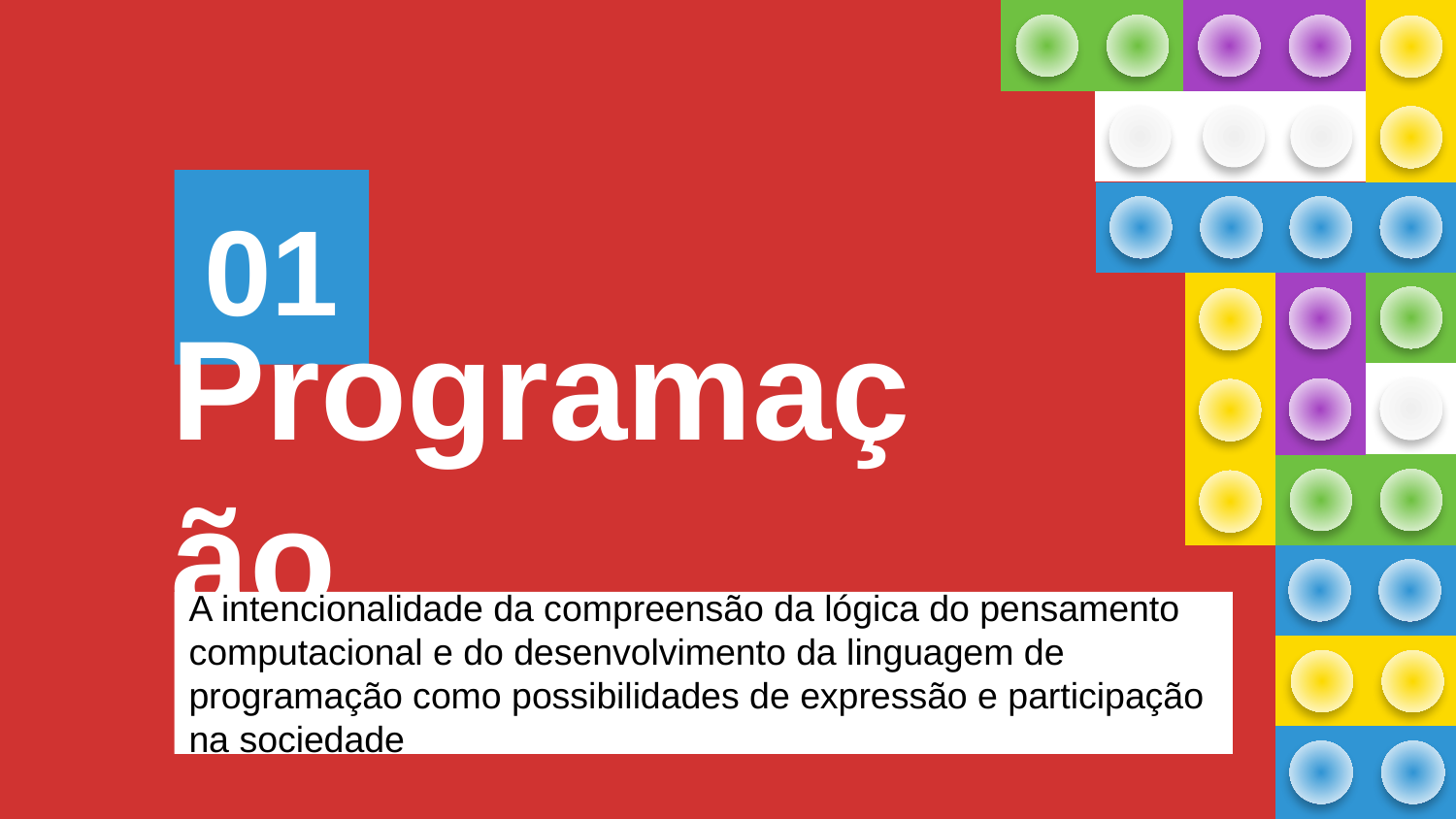

# 01
Programação
A intencionalidade da compreensão da lógica do pensamento computacional e do desenvolvimento da linguagem de programação como possibilidades de expressão e participação na sociedade